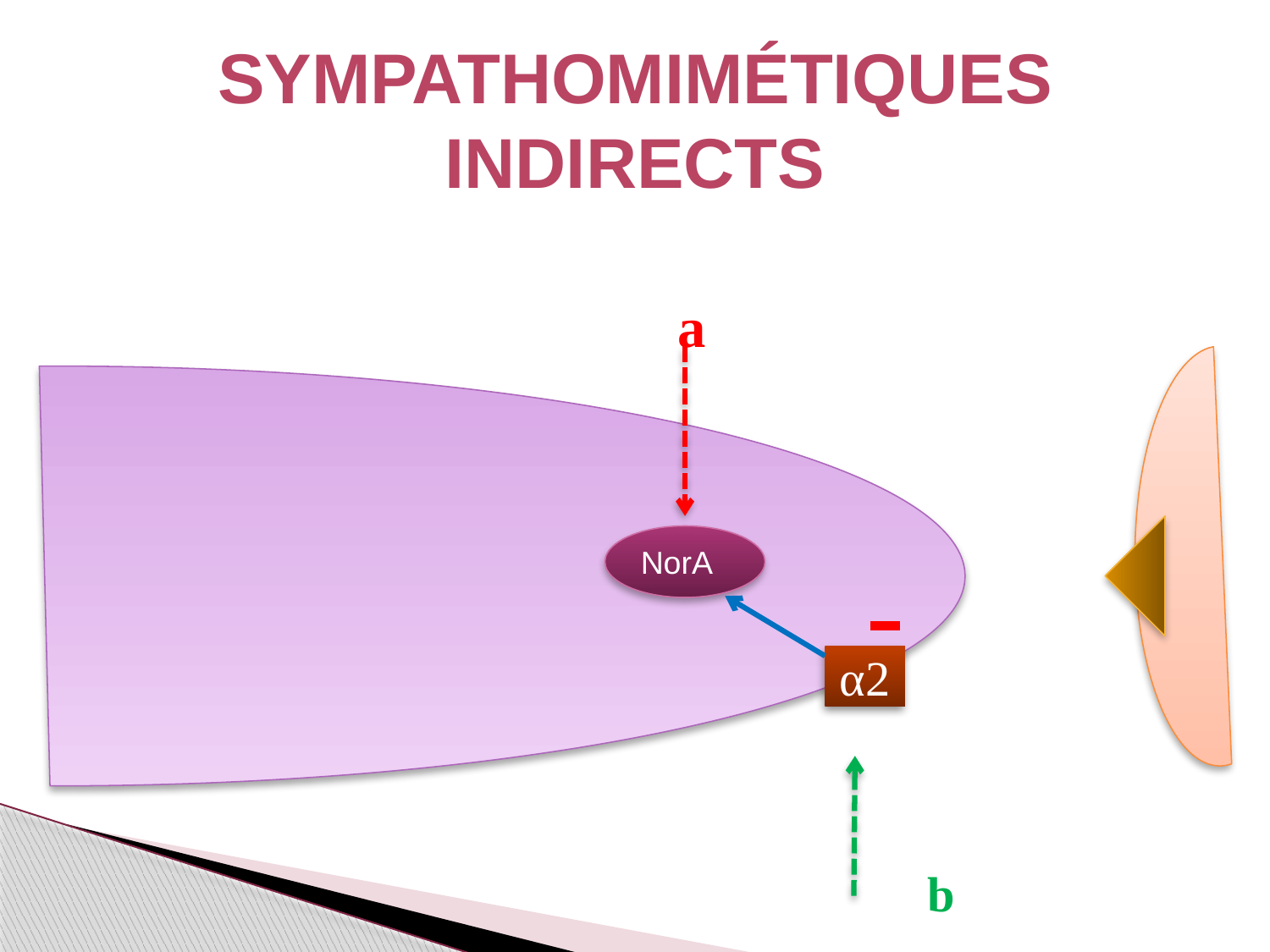

# Sympathomimétiques indirects
a

NorA

α2
b